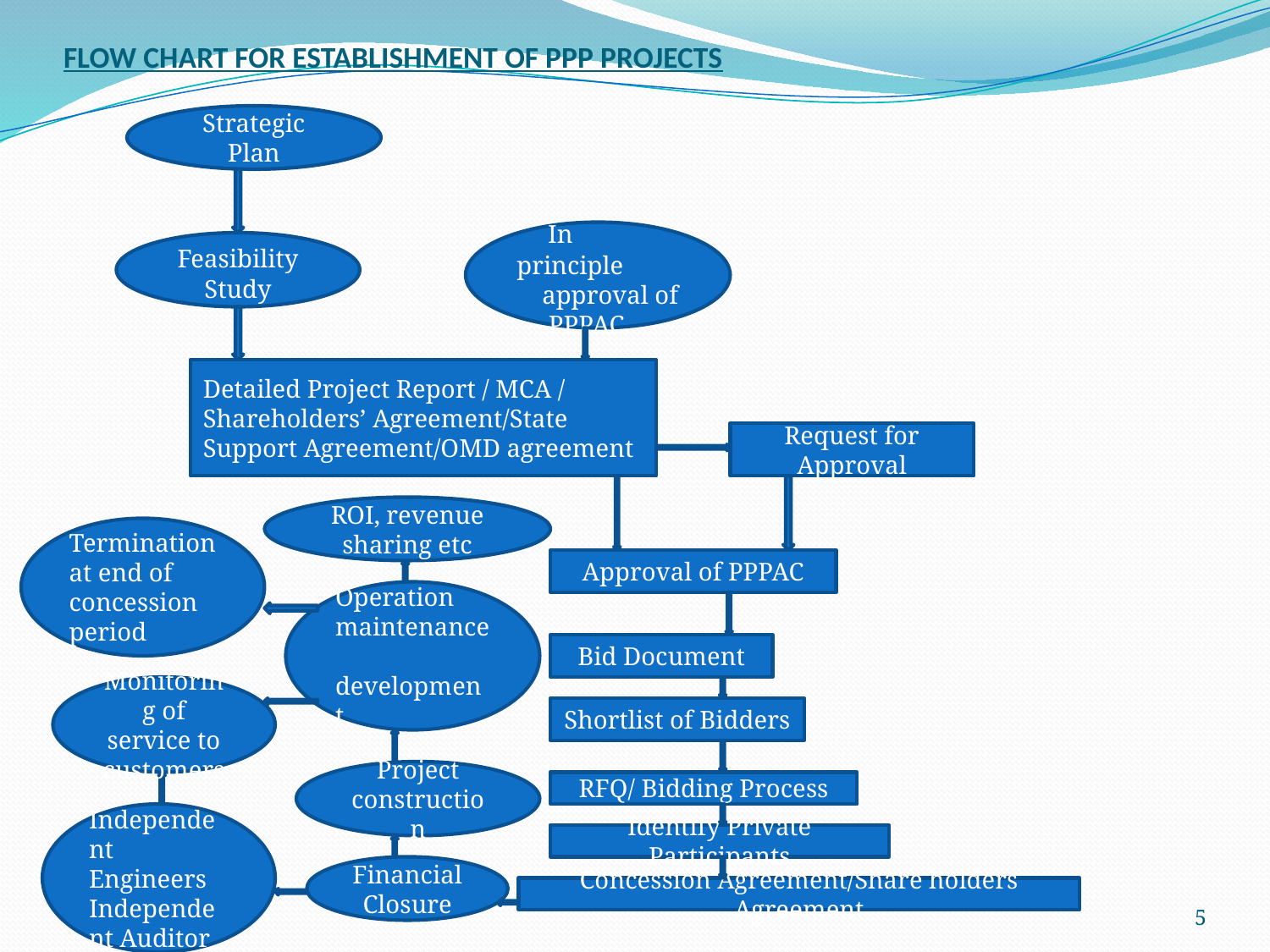

# FLOW CHART FOR ESTABLISHMENT OF PPP PROJECTS
Strategic Plan

    In principle
    approval of
     PPPAC
Feasibility Study

Detailed Project Report / MCA / Shareholders’ Agreement/State Support Agreement/OMD agreement
Request for Approval

ROI, revenue sharing etc
Termination at end of concession period
Approval of PPPAC

Operation maintenance   development

Bid Document
Monitoring of service to customers

Shortlist of Bidders

Project
construction

RFQ/ Bidding Process
Independent Engineers
Independent Auditor

Identify Private Participants

Financial Closure

Concession Agreement/Share holders Agreement
5